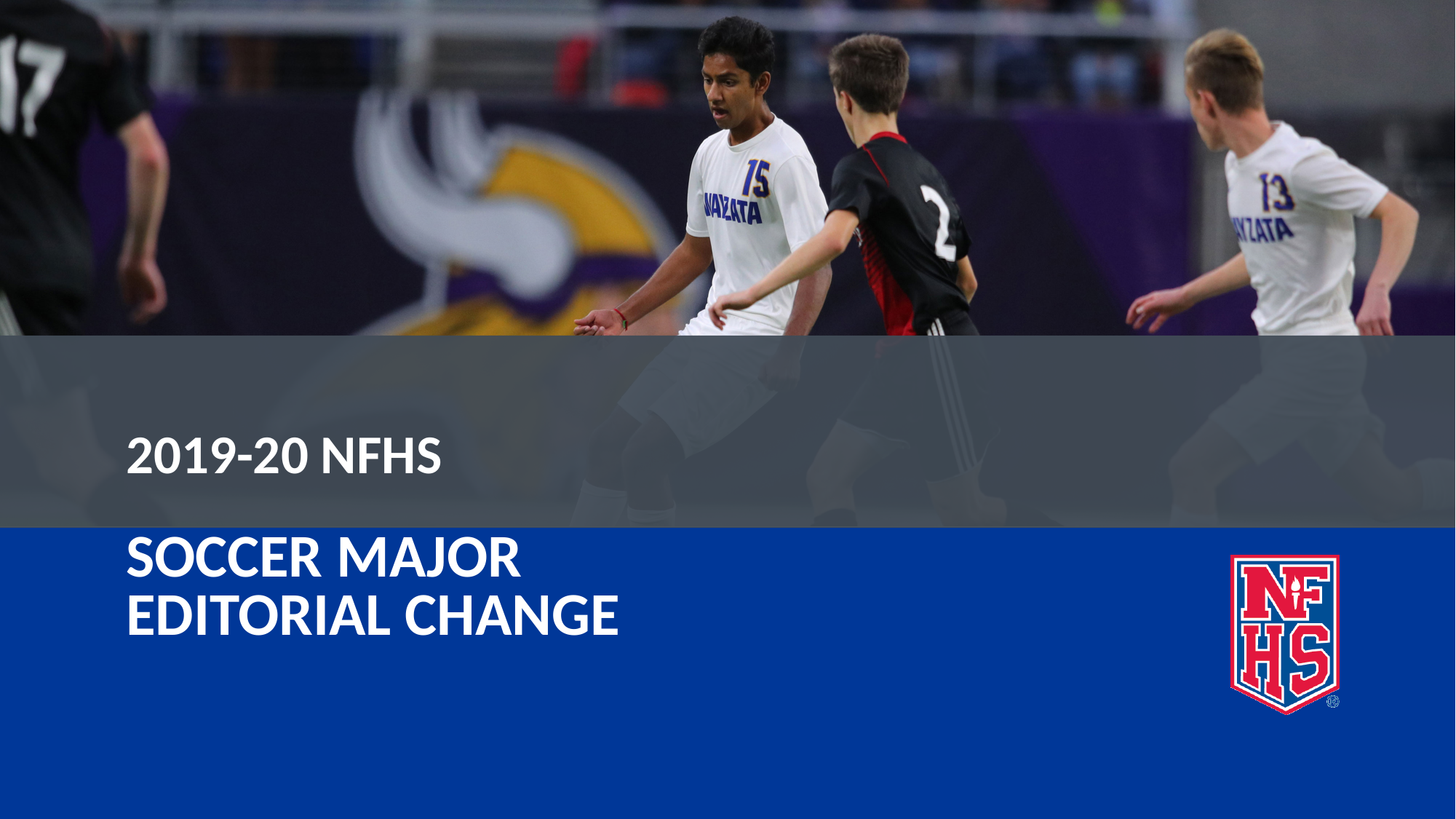

2019-20 NFHS

# SOCCER Major editorial change